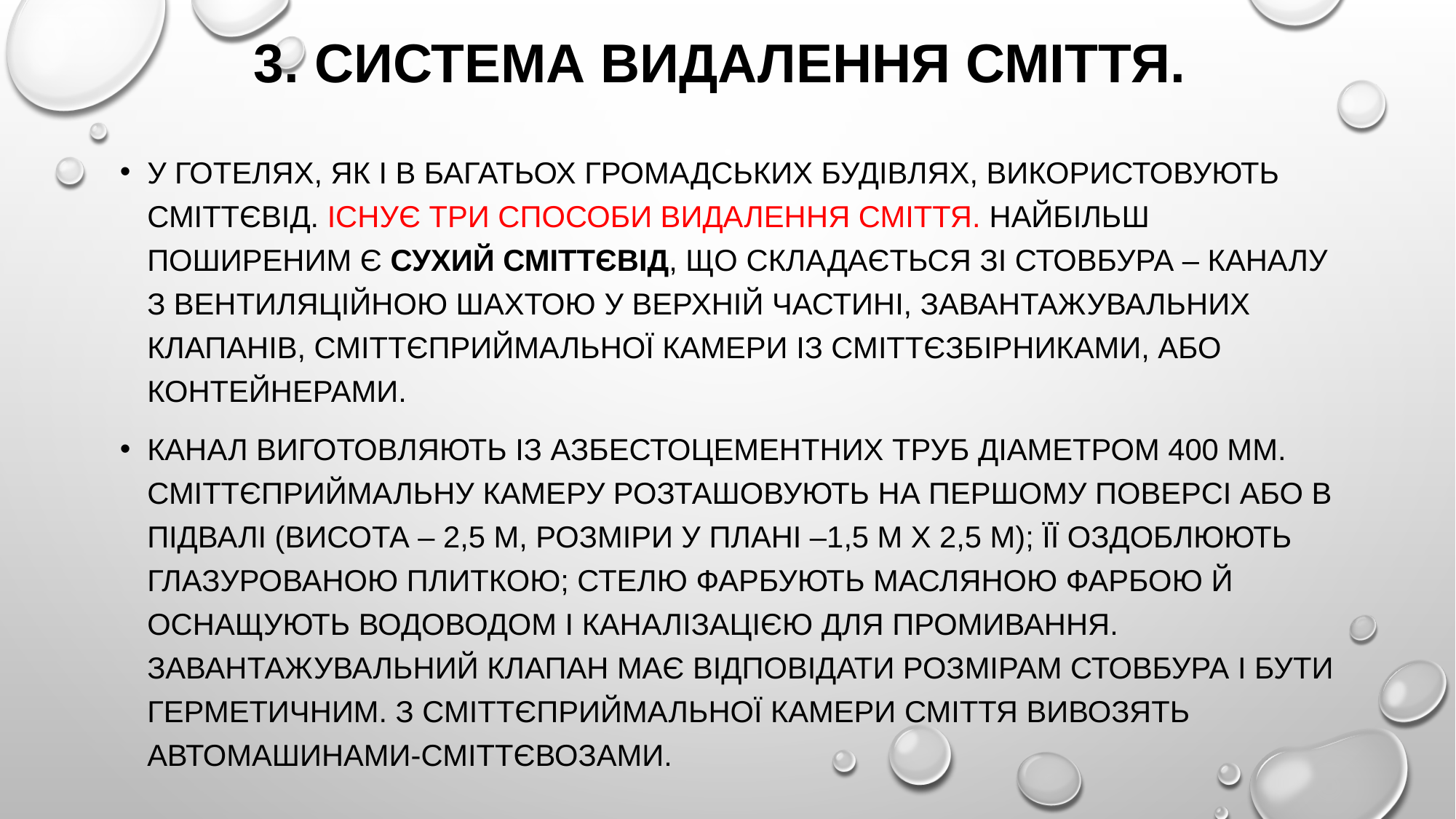

# 3. Система видалення сміття.
У готелях, як і в багатьох громадських будівлях, використовують сміттєвід. Існує три способи видалення сміття. Найбільш поширеним є сухий сміттєвід, що складається зі стовбура – каналу з вентиляційною шахтою у верхній частині, завантажувальних клапанів, сміттєприймальної камери із сміттєзбірниками, або контейнерами.
Канал виготовляють із азбестоцементних труб діаметром 400 мм. Сміттєприймальну камеру розташовують на першому поверсі або в підвалі (висота – 2,5 м, розміри у плані –1,5 м х 2,5 м); її оздоблюють глазурованою плиткою; стелю фарбують масляною фарбою й оснащують водоводом і каналізацією для промивання. Завантажувальний клапан має відповідати розмірам стовбура і бути герметичним. З сміттєприймальної камери сміття вивозять автомашинами-сміттєвозами.